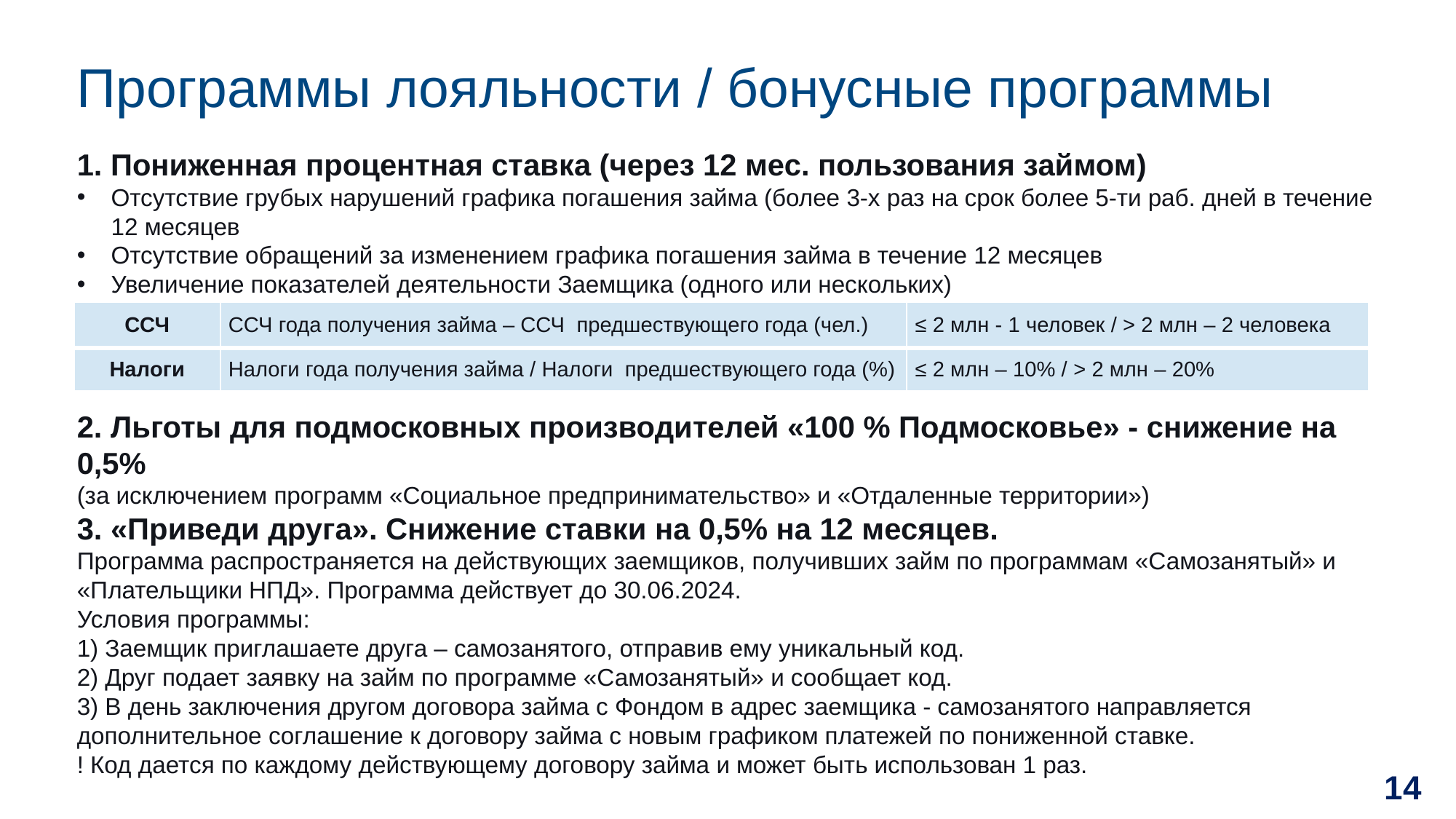

# Программы лояльности / бонусные программы
1. Пониженная процентная ставка (через 12 мес. пользования займом)
Отсутствие грубых нарушений графика погашения займа (более 3-х раз на срок более 5-ти раб. дней в течение 12 месяцев
Отсутствие обращений за изменением графика погашения займа в течение 12 месяцев
Увеличение показателей деятельности Заемщика (одного или нескольких)

2. Льготы для подмосковных производителей «100 % Подмосковье» - снижение на 0,5%
(за исключением программ «Социальное предпринимательство» и «Отдаленные территории»)
3. «Приведи друга». Снижение ставки на 0,5% на 12 месяцев.
Программа распространяется на действующих заемщиков, получивших займ по программам «Самозанятый» и «Плательщики НПД». Программа действует до 30.06.2024.
Условия программы:
1) Заемщик приглашаете друга – самозанятого, отправив ему уникальный код.
2) Друг подает заявку на займ по программе «Самозанятый» и сообщает код.
3) В день заключения другом договора займа с Фондом в адрес заемщика - самозанятого направляется дополнительное соглашение к договору займа с новым графиком платежей по пониженной ставке.
! Код дается по каждому действующему договору займа и может быть использован 1 раз.
| ССЧ | ССЧ года получения займа – ССЧ предшествующего года (чел.) | ≤ 2 млн - 1 человек / > 2 млн – 2 человека |
| --- | --- | --- |
| Налоги | Налоги года получения займа / Налоги предшествующего года (%) | ≤ 2 млн – 10% / > 2 млн – 20% |
14